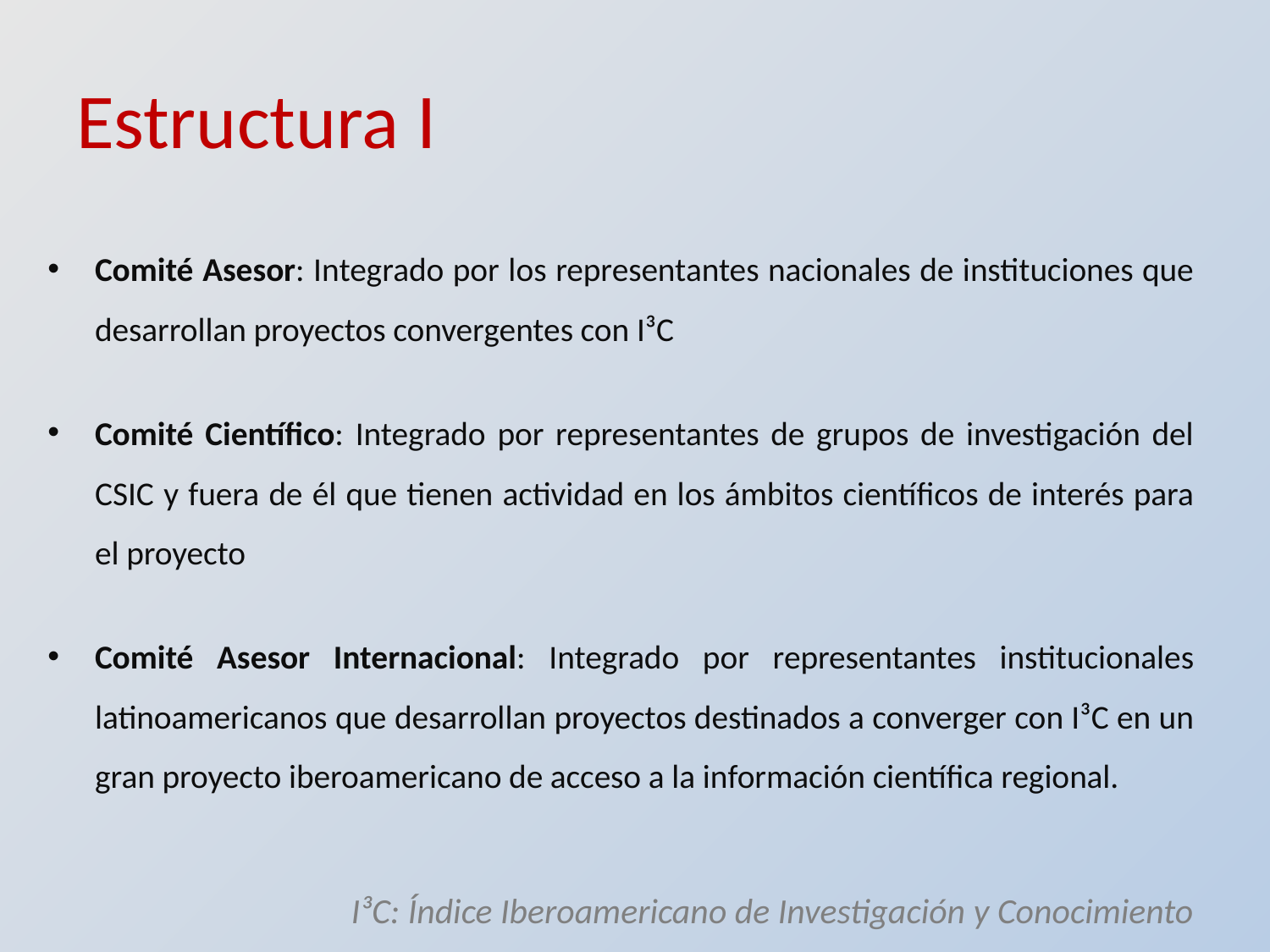

# Estructura I
Comité Asesor: Integrado por los representantes nacionales de instituciones que desarrollan proyectos convergentes con I³C

Comité Científico: Integrado por representantes de grupos de investigación del CSIC y fuera de él que tienen actividad en los ámbitos científicos de interés para el proyecto

Comité Asesor Internacional: Integrado por representantes institucionales latinoamericanos que desarrollan proyectos destinados a converger con I³C en un gran proyecto iberoamericano de acceso a la información científica regional.
I³C: Índice Iberoamericano de Investigación y Conocimiento